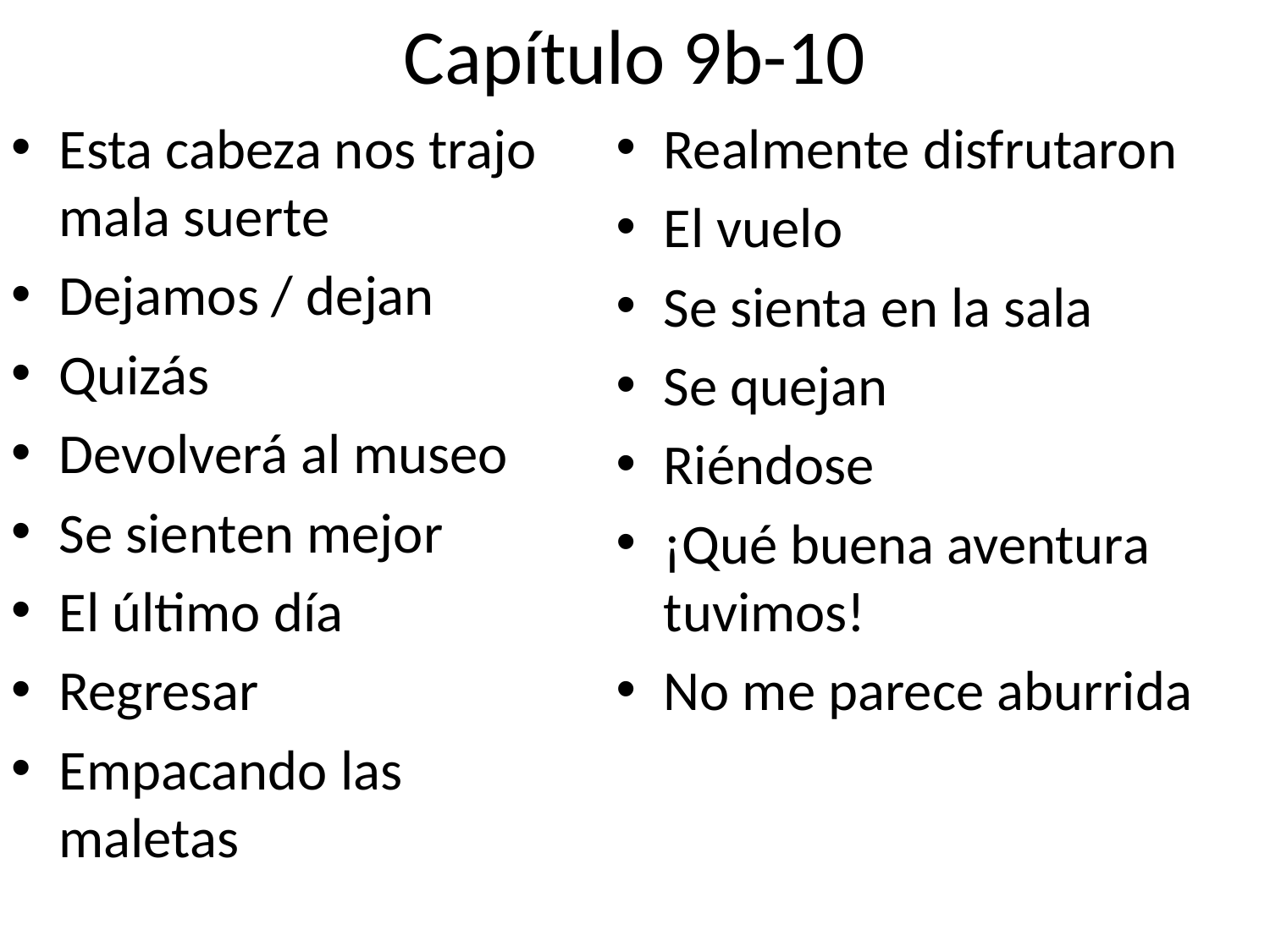

# Capítulo 9b-10
Esta cabeza nos trajo mala suerte
Dejamos / dejan
Quizás
Devolverá al museo
Se sienten mejor
El último día
Regresar
Empacando las maletas
Realmente disfrutaron
El vuelo
Se sienta en la sala
Se quejan
Riéndose
¡Qué buena aventura tuvimos!
No me parece aburrida